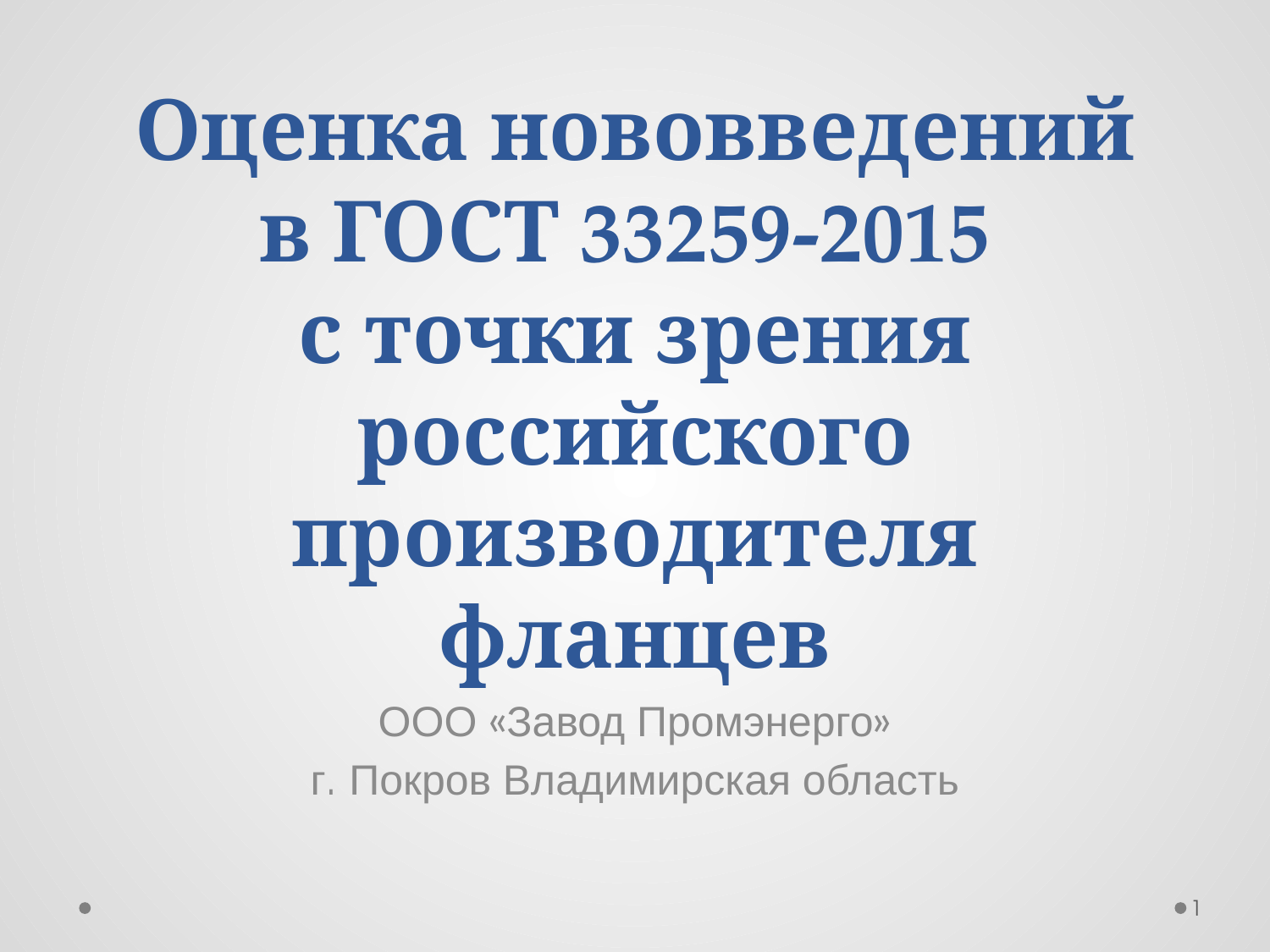

# Оценка нововведений в ГОСТ 33259-2015 с точки зрения российского производителя фланцев
ООО «Завод Промэнерго»
г. Покров Владимирская область
1